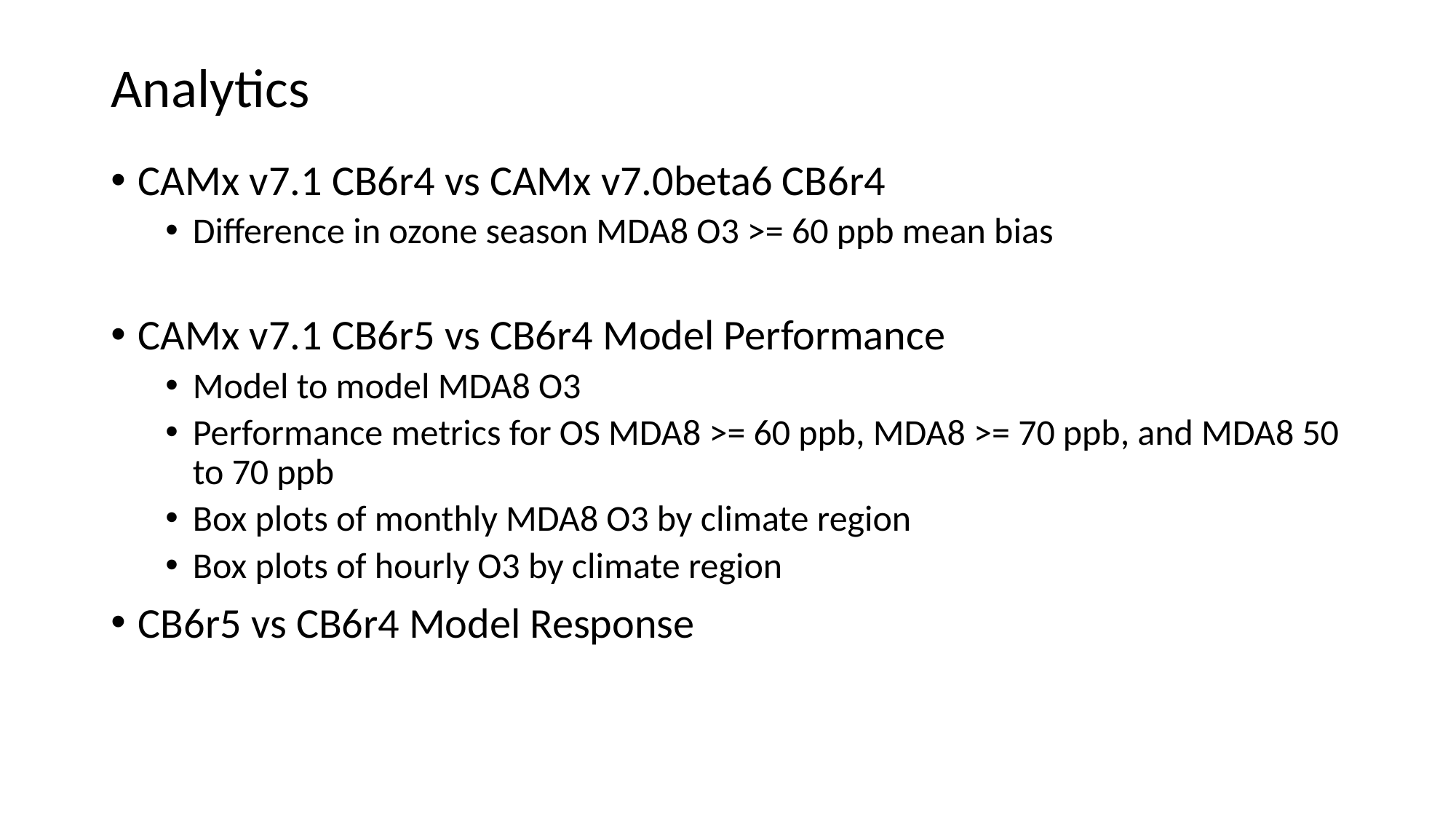

# Analytics
CAMx v7.1 CB6r4 vs CAMx v7.0beta6 CB6r4
Difference in ozone season MDA8 O3 >= 60 ppb mean bias

CAMx v7.1 CB6r5 vs CB6r4 Model Performance
Model to model MDA8 O3
Performance metrics for OS MDA8 >= 60 ppb, MDA8 >= 70 ppb, and MDA8 50 to 70 ppb
Box plots of monthly MDA8 O3 by climate region
Box plots of hourly O3 by climate region
CB6r5 vs CB6r4 Model Response